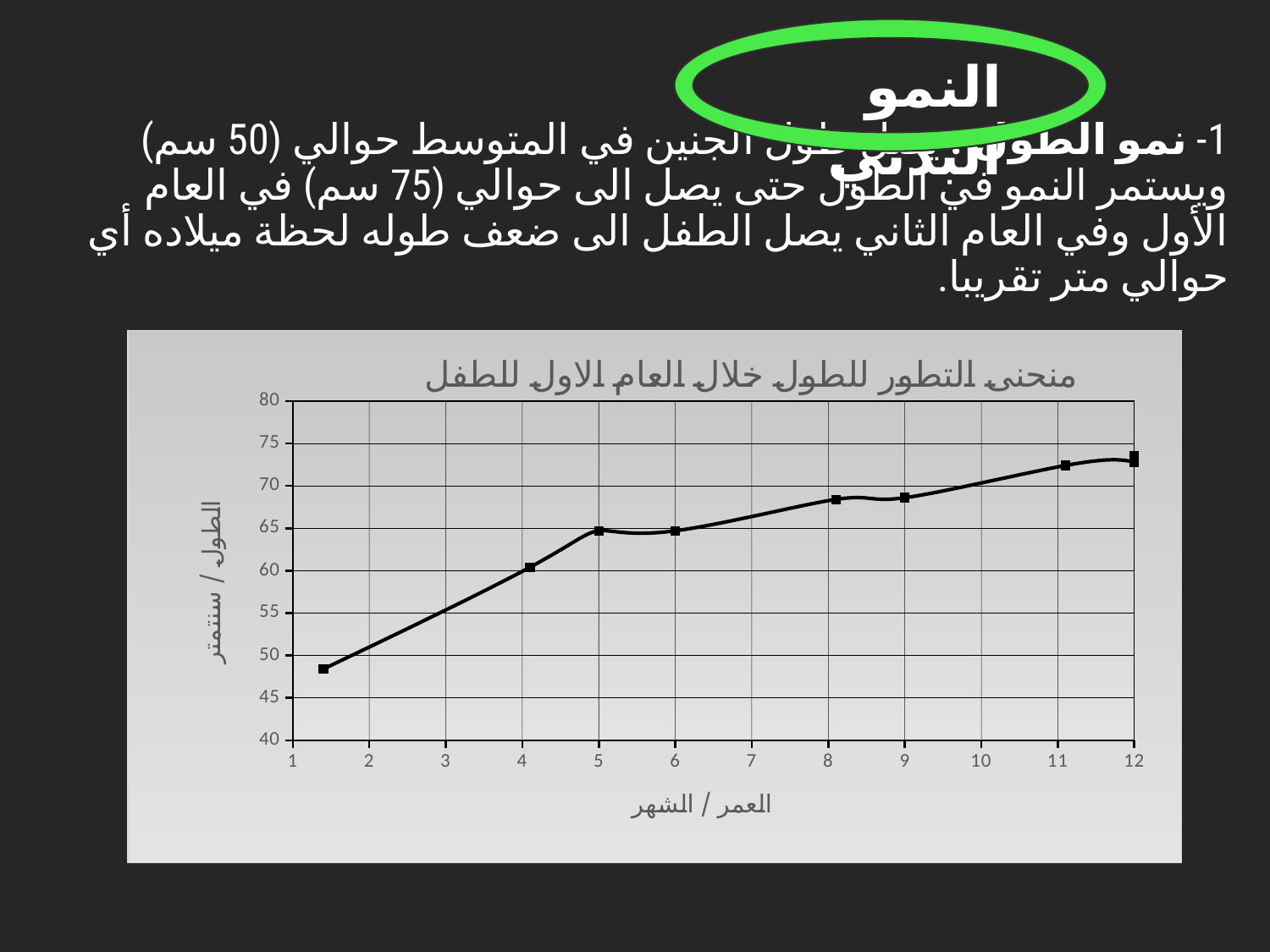

النمو البدني
# 1- نمو الطول : يصل طول الجنين في المتوسط حوالي (50 سم) ويستمر النمو في الطول حتى يصل الى حوالي (75 سم) في العام الأول وفي العام الثاني يصل الطفل الى ضعف طوله لحظة ميلاده أي حوالي متر تقريبا.

### Chart: منحنى التطور للطول خلال العام الاول للطفل

| Category |  |
|---|---|